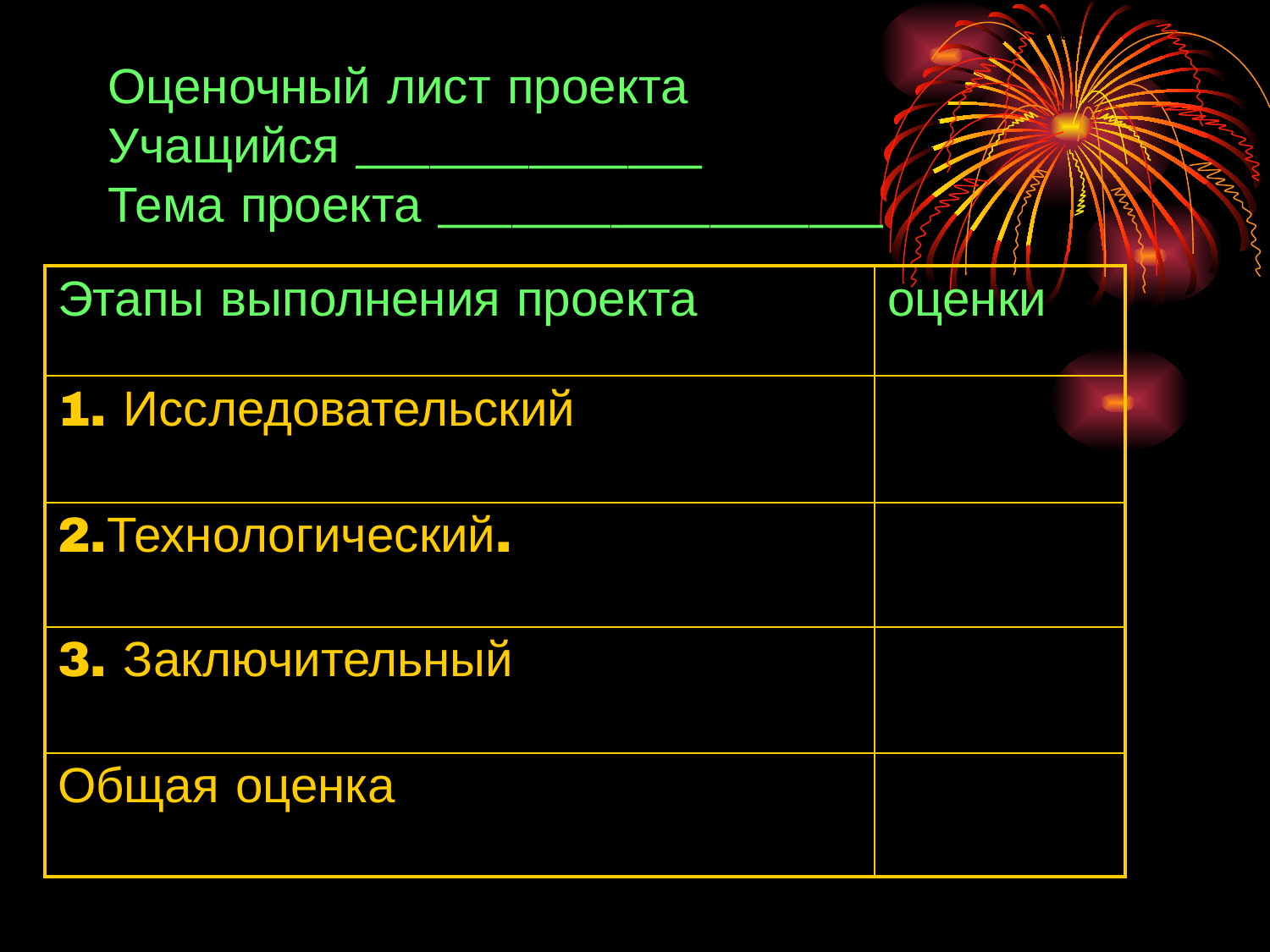

# Оценочный лист проекта Учащийся ______________ Тема проекта __________________
| Этапы выполнения проекта | оценки |
| --- | --- |
| 1. Исследовательский |  |
| 2.Технологический. |  |
| 3. Заключительный |  |
| Общая оценка |  |